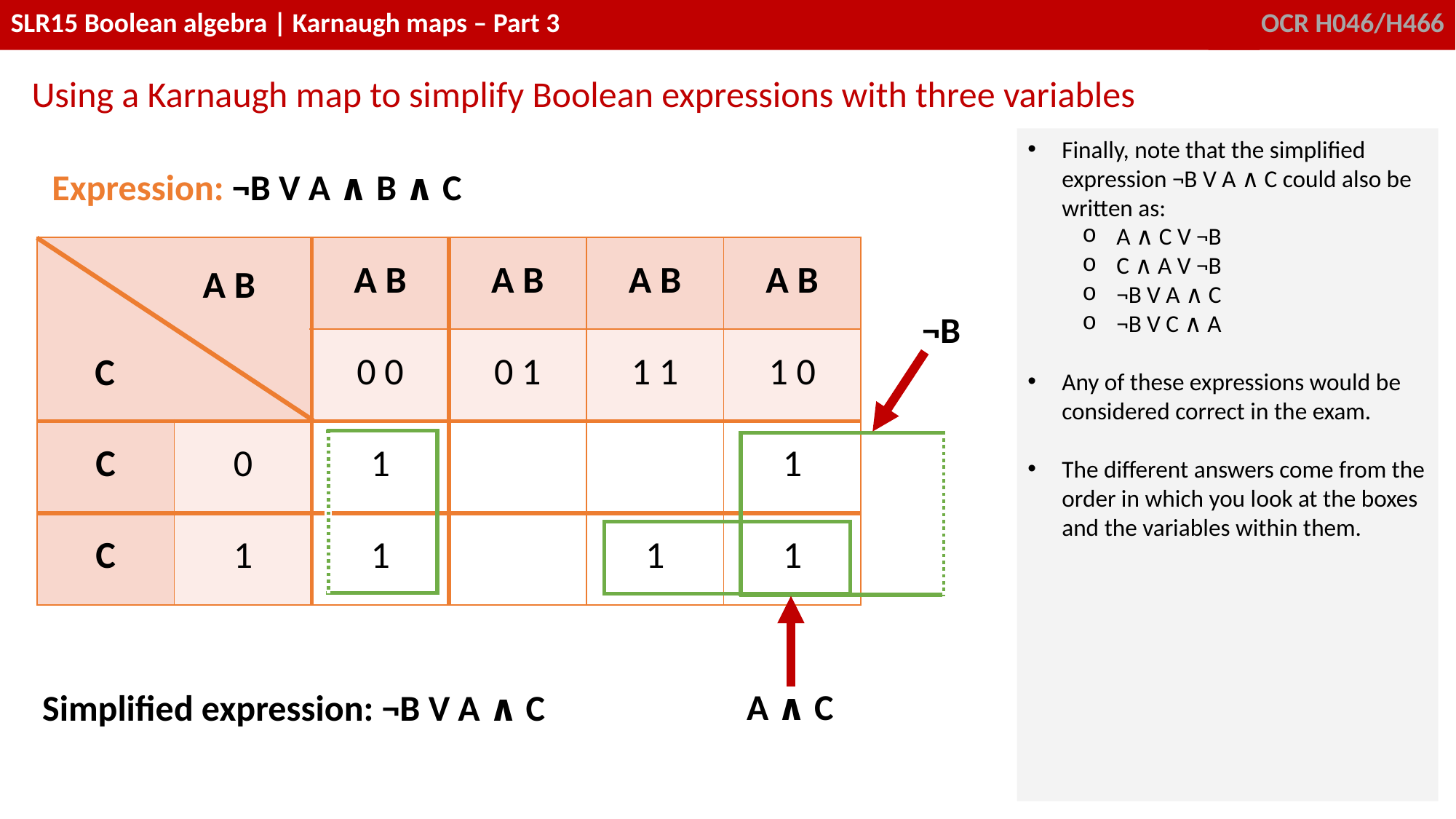

Using a Karnaugh map to simplify Boolean expressions with three variables
Finally, note that the simplified expression ¬B V A ∧ C could also be written as:
A ∧ C V ¬B
C ∧ A V ¬B
¬B V A ∧ C
¬B V C ∧ A

Any of these expressions would be considered correct in the exam.

The different answers come from the order in which you look at the boxes and the variables within them.

| Expression: ¬B V A ∧ B ∧ C |  |  |  |  |  |
| --- | --- | --- | --- | --- | --- |
|  |  | A B | A B | A B | A B |
|  |  | 0 0 | 0 1 | 1 1 | 1 0 |
| C | 0 | 1 |  |  | 1 |
| C | 1 | 1 |  | 1 | 1 |
A B
¬B
C

A ∧ C
Simplified expression: ¬B V A ∧ C